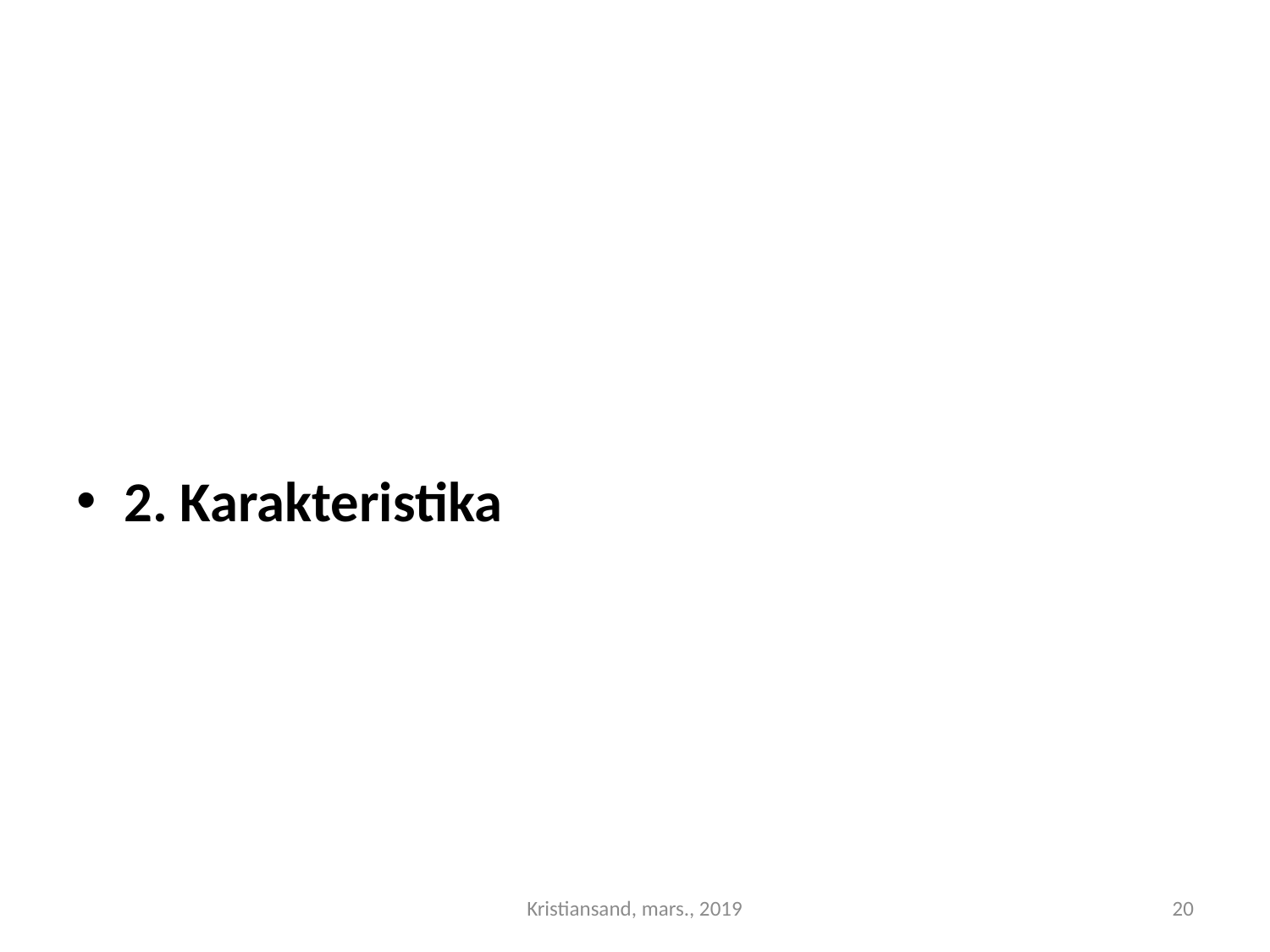

#

2. Karakteristika
Kristiansand, mars., 2019
20